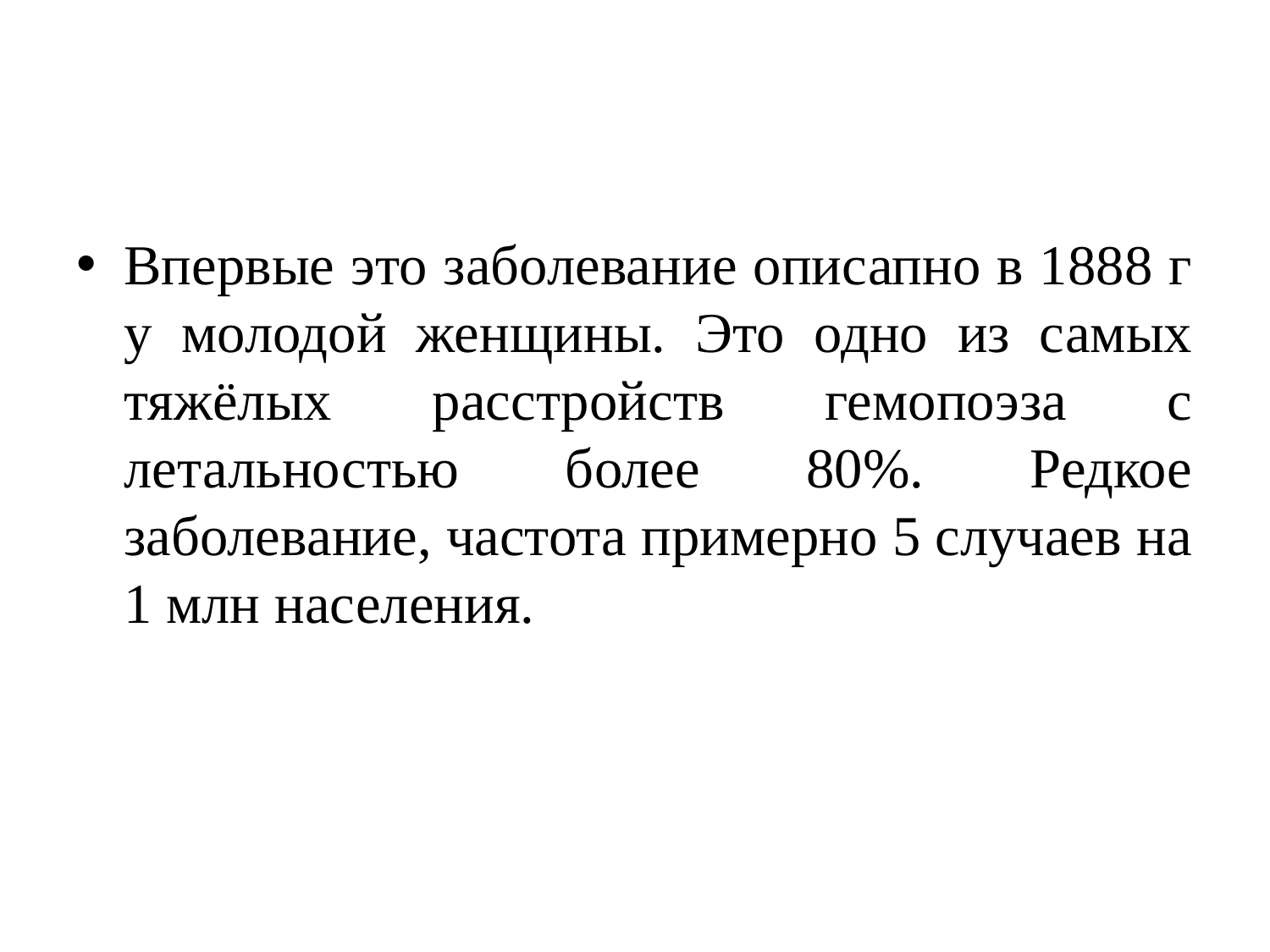

#
Впервые это заболевание описапно в 1888 г у молодой женщины. Это одно из самых тяжёлых расстройств гемопоэза с летальностью более 80%. Редкое заболевание, частота примерно 5 случаев на 1 млн населения.